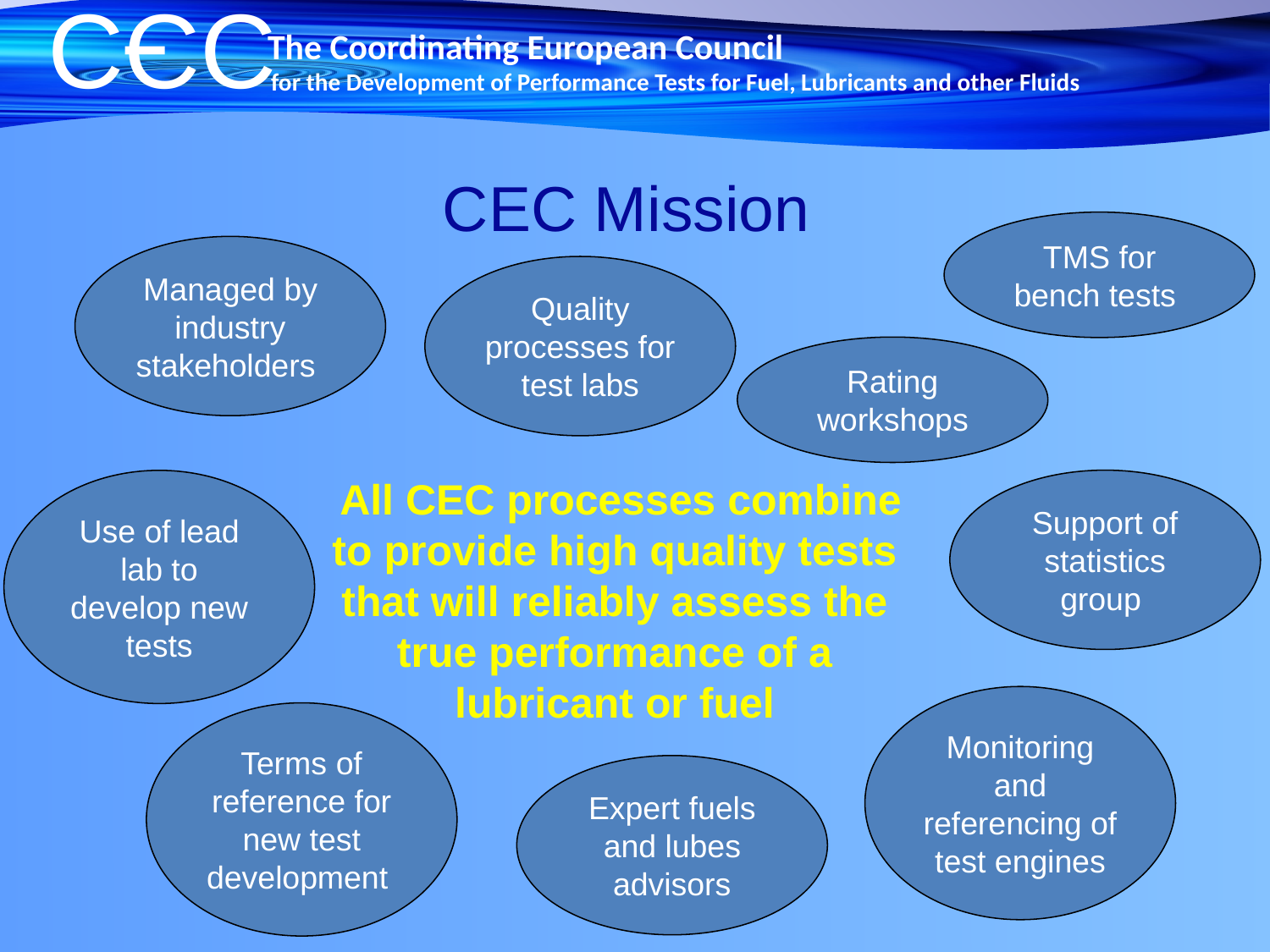

# CEC Mission
TMS for bench tests
Managed by industry stakeholders
Quality processes for test labs
Rating workshops
 All CEC processes combine to provide high quality tests that will reliably assess the true performance of a lubricant or fuel
Use of lead lab to develop new tests
Support of statistics group
Monitoring and referencing of test engines
Terms of reference for new test development
Expert fuels and lubes advisors